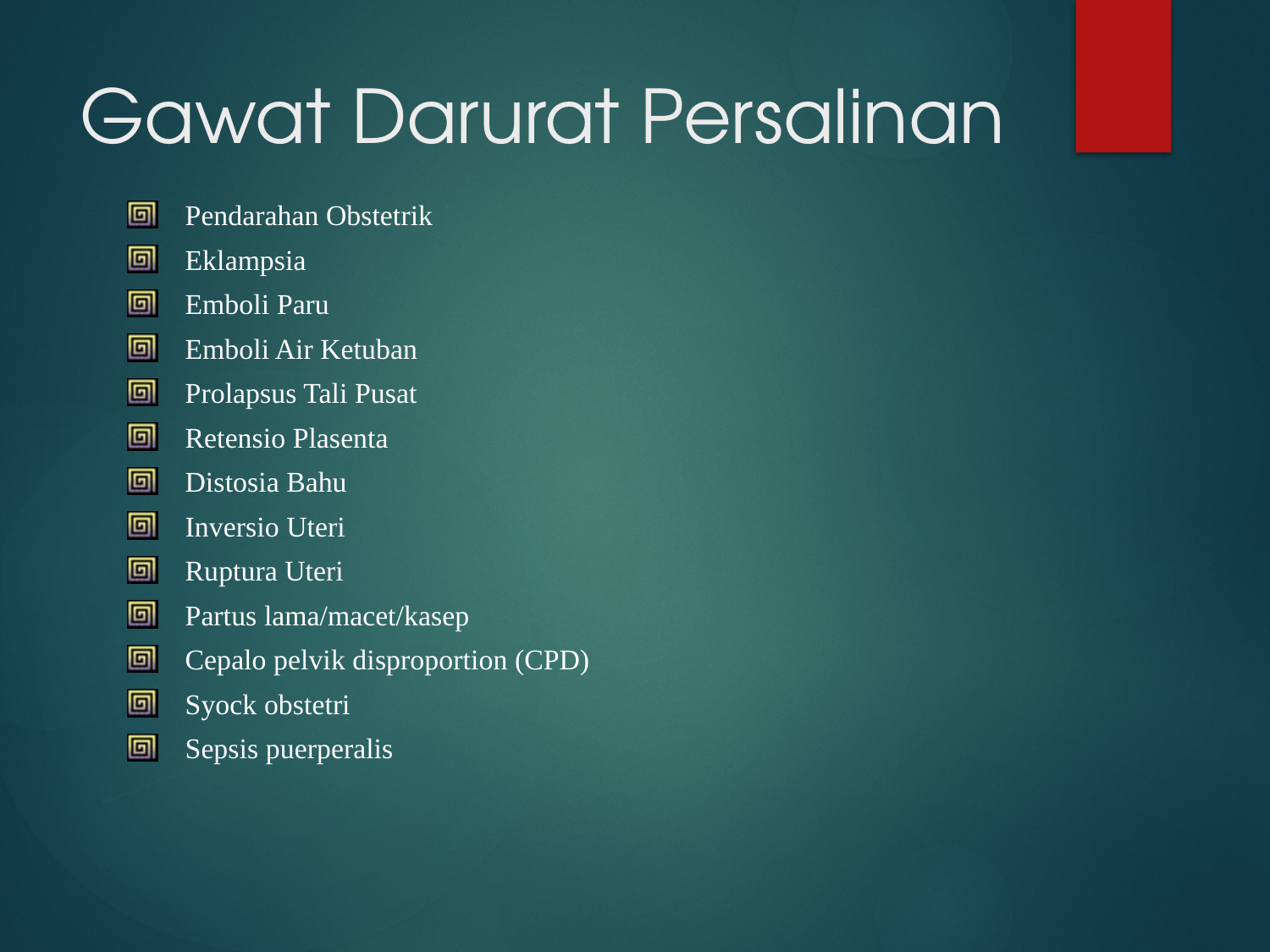

# Gawat Darurat Persalinan
 Pendarahan Obstetrik
 Eklampsia
 Emboli Paru
 Emboli Air Ketuban
 Prolapsus Tali Pusat
 Retensio Plasenta
 Distosia Bahu
 Inversio Uteri
 Ruptura Uteri
 Partus lama/macet/kasep
 Cepalo pelvik disproportion (CPD)
 Syock obstetri
 Sepsis puerperalis